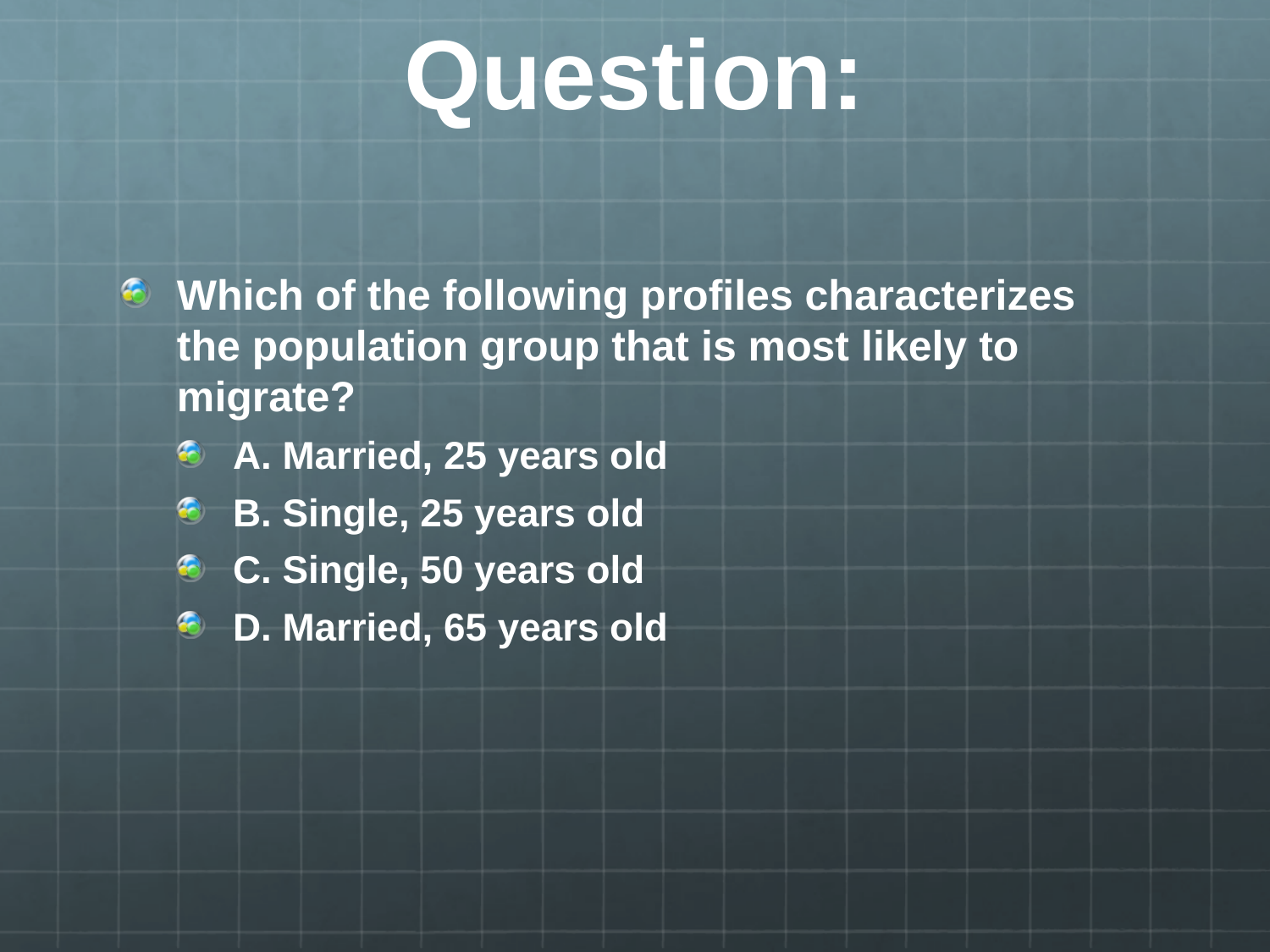

# Question:
Which of the following profiles characterizes the population group that is most likely to migrate?
A. Married, 25 years old
B. Single, 25 years old
C. Single, 50 years old
D. Married, 65 years old